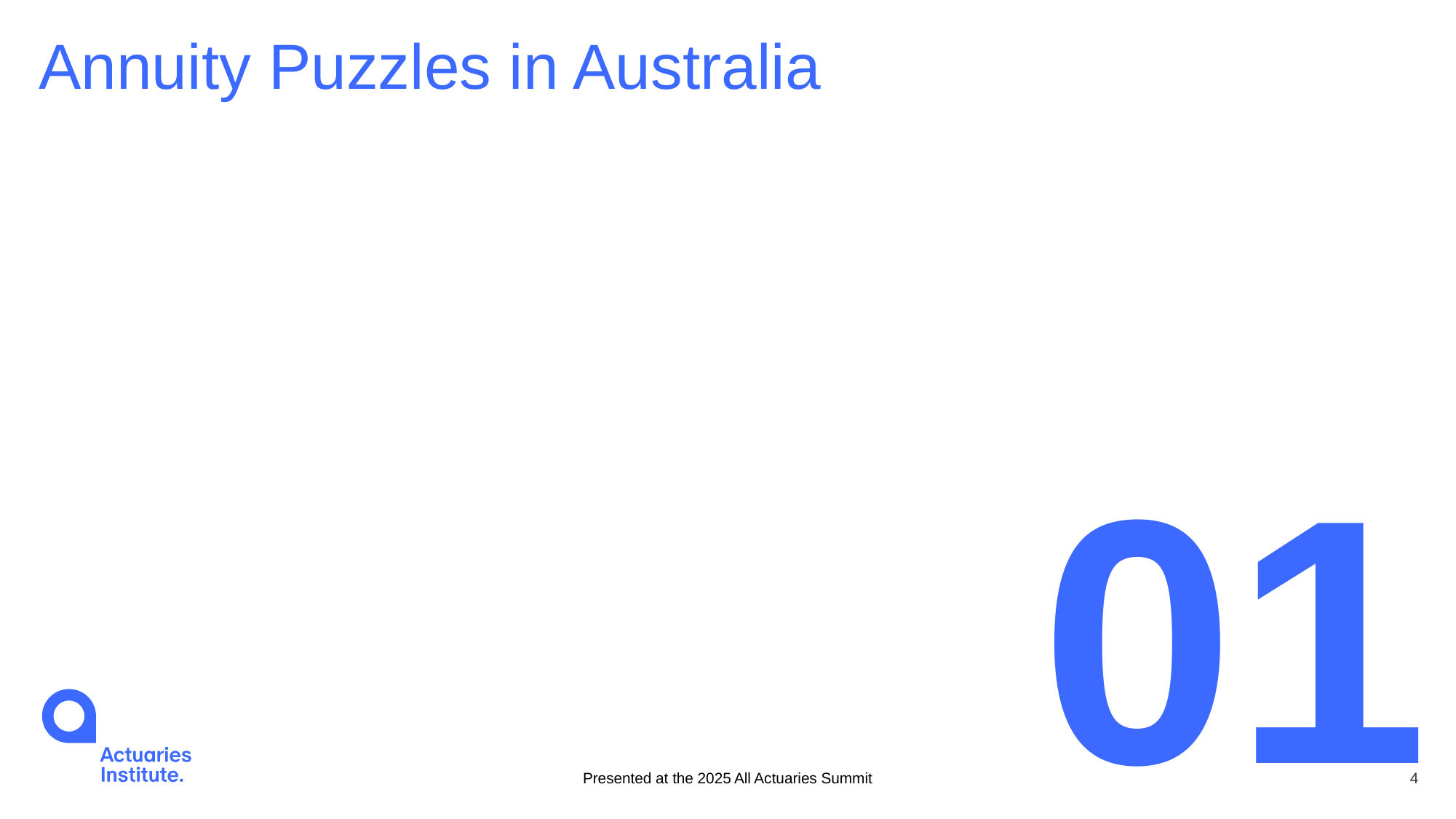

# Annuity Puzzles in Australia
01
Presented at the 2025 All Actuaries Summit
4